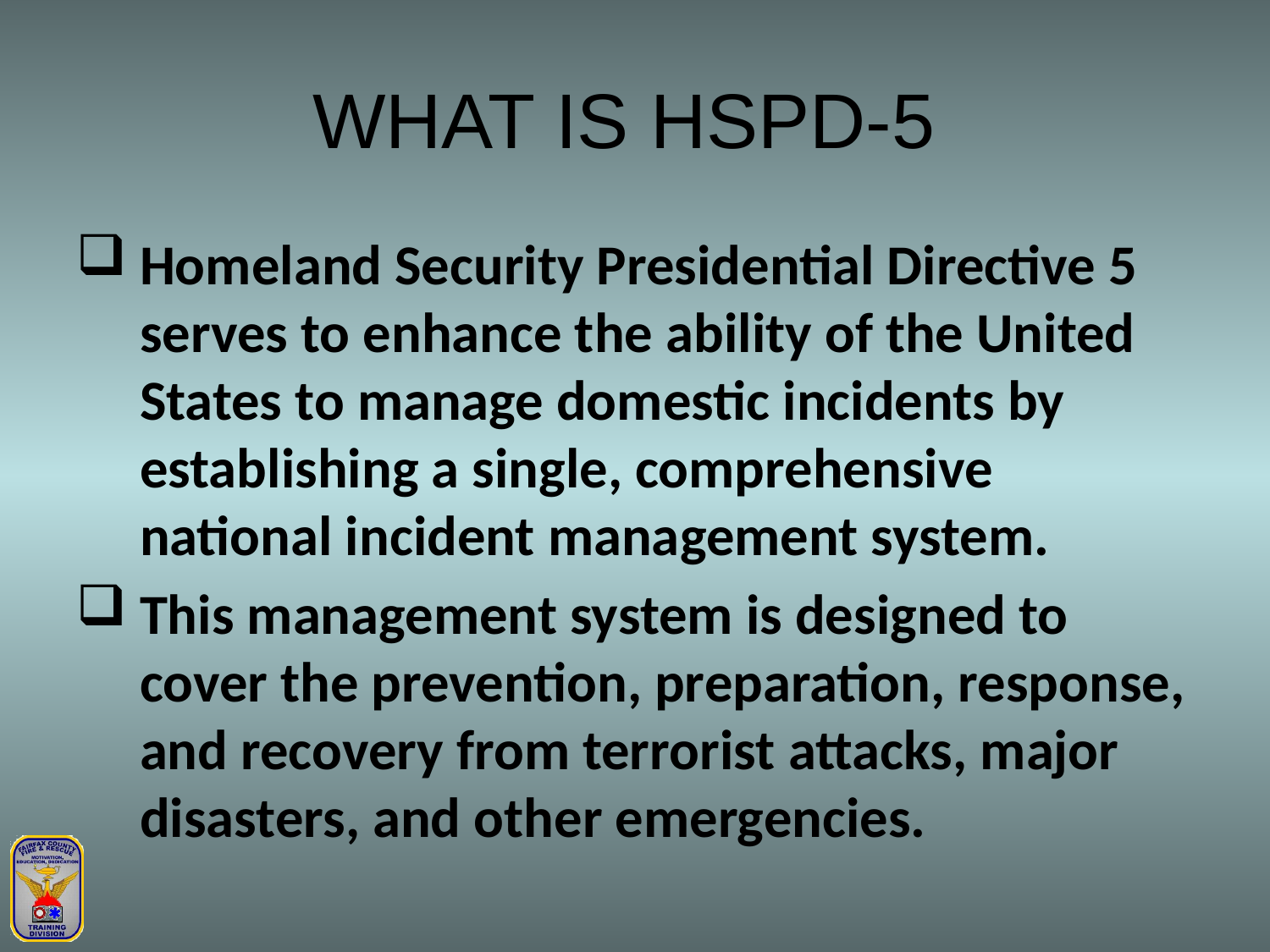

# WHAT IS HSPD-5
Homeland Security Presidential Directive 5 serves to enhance the ability of the United States to manage domestic incidents by establishing a single, comprehensive national incident management system.
This management system is designed to cover the prevention, preparation, response, and recovery from terrorist attacks, major disasters, and other emergencies.